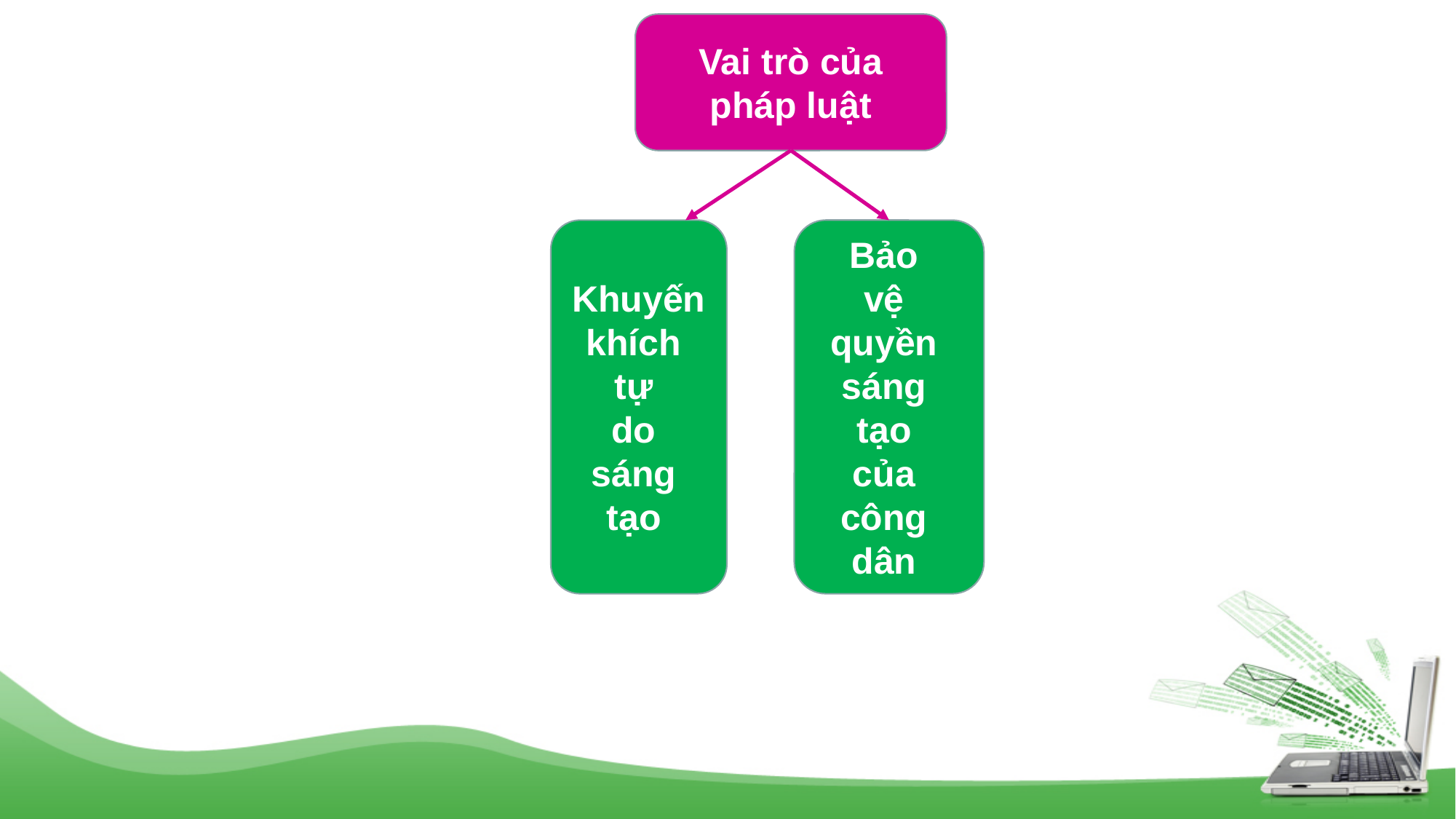

Vai trò của pháp luật
Khuyến
khích
tự
do
sáng
tạo
Bảo
vệ
quyền
sáng
tạo
của
công
dân